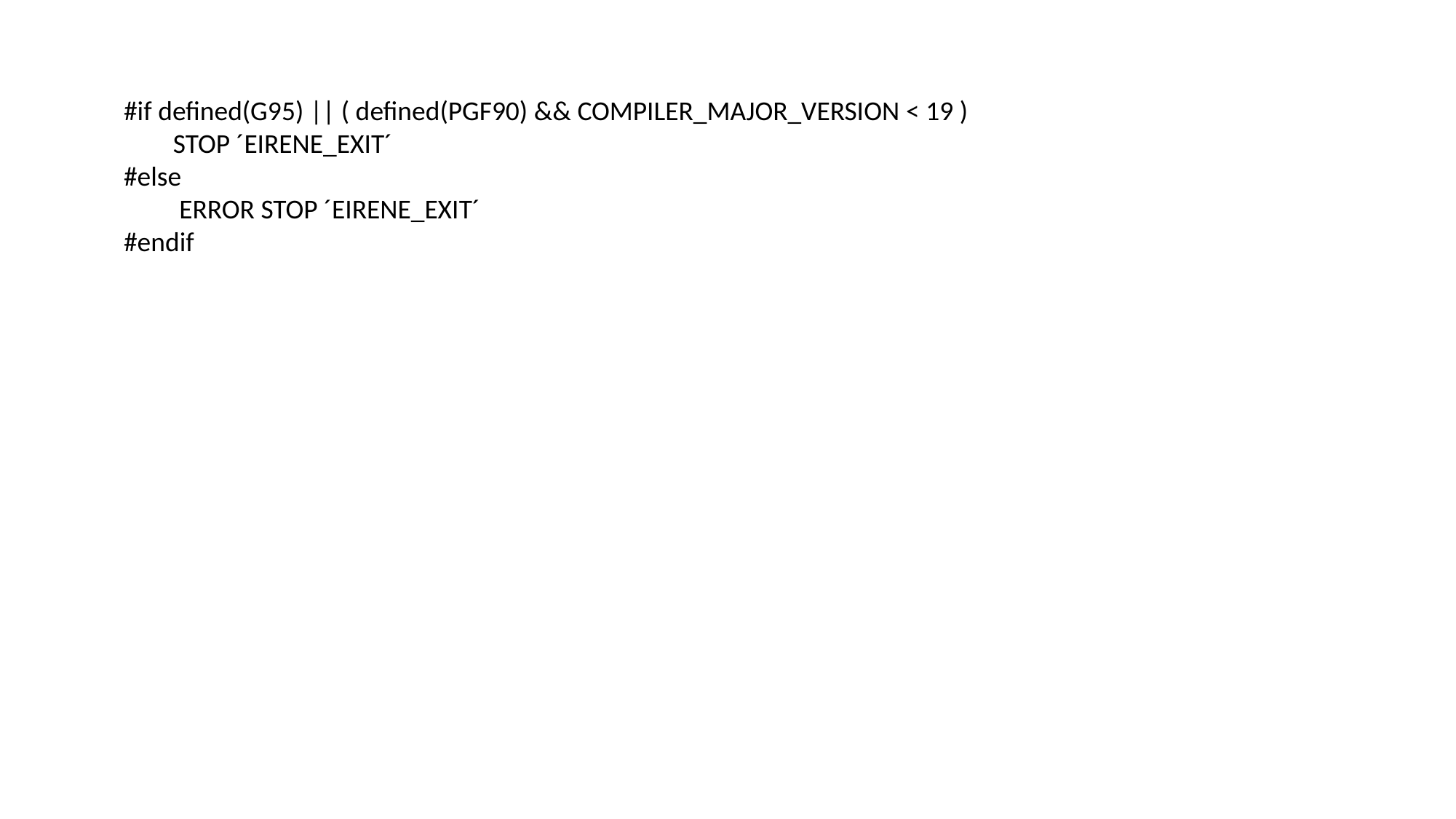

#if defined(G95) || ( defined(PGF90) && COMPILER_MAJOR_VERSION < 19 )
        STOP ´EIRENE_EXIT´
#else
         ERROR STOP ´EIRENE_EXIT´
#endif